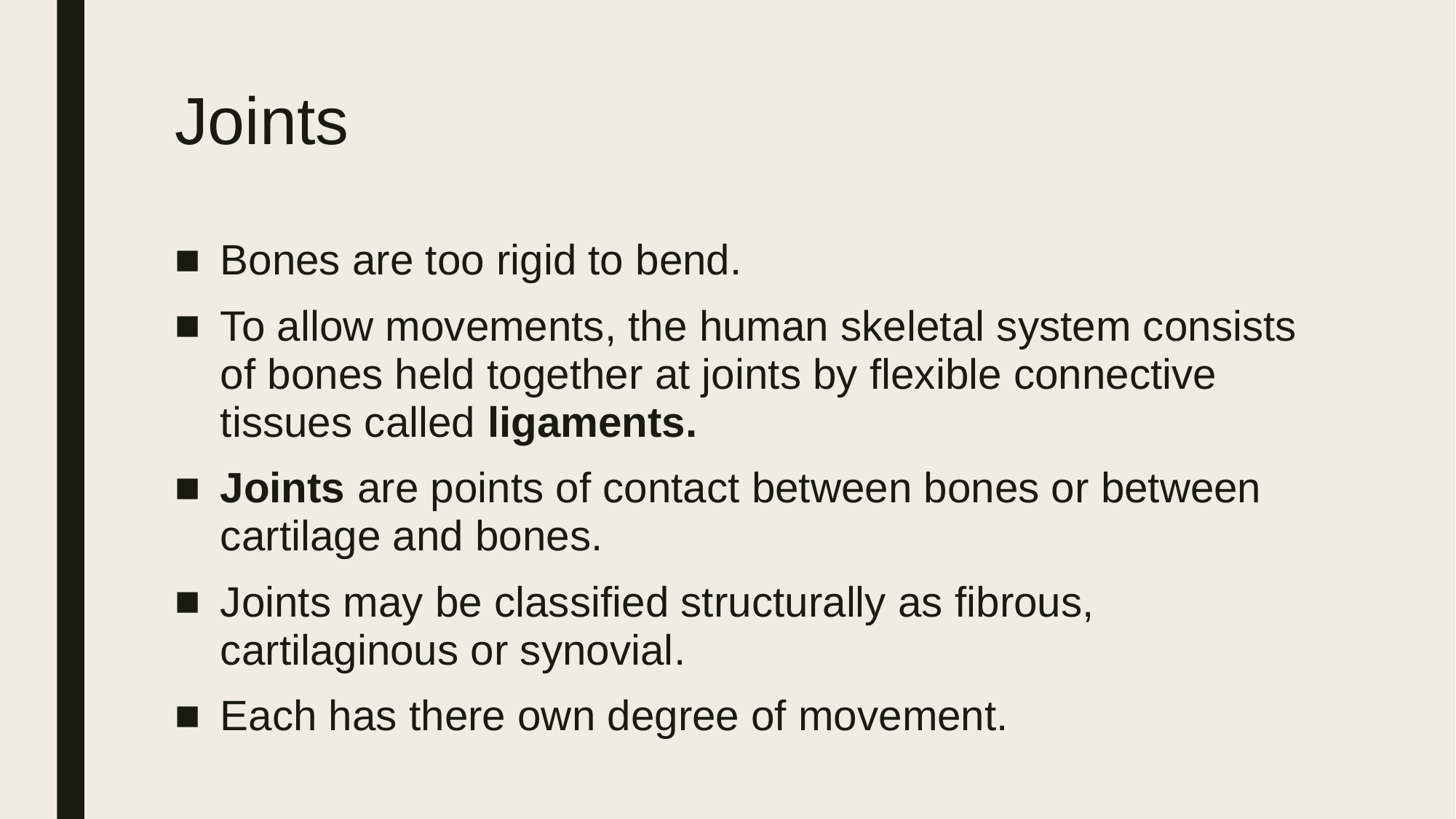

# Joints
Bones are too rigid to bend.
To allow movements, the human skeletal system consists of bones held together at joints by flexible connective tissues called ligaments.
Joints are points of contact between bones or between cartilage and bones.
Joints may be classified structurally as fibrous, cartilaginous or synovial.
Each has there own degree of movement.